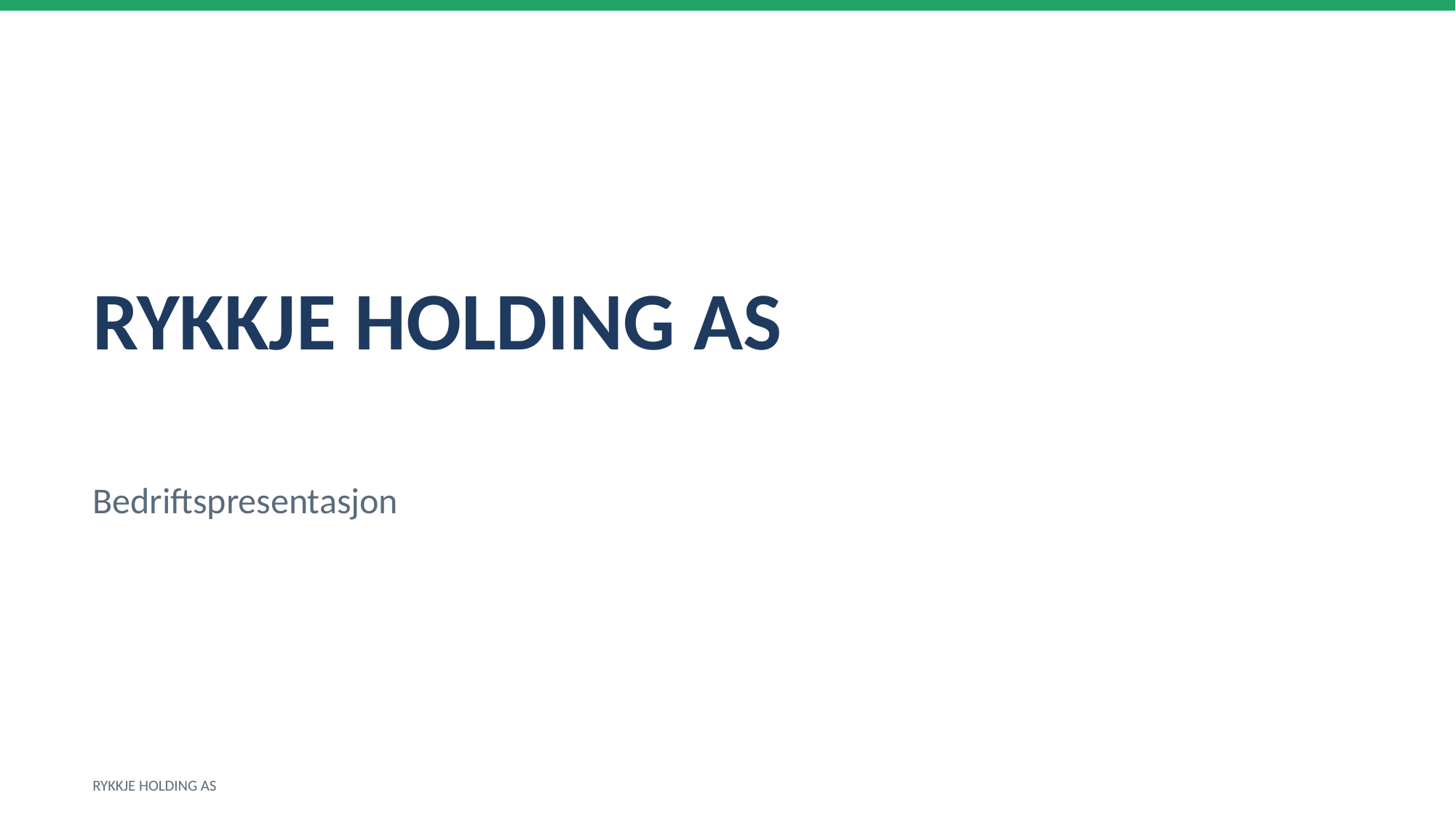

RYKKJE HOLDING AS
Bedriftspresentasjon
RYKKJE HOLDING AS